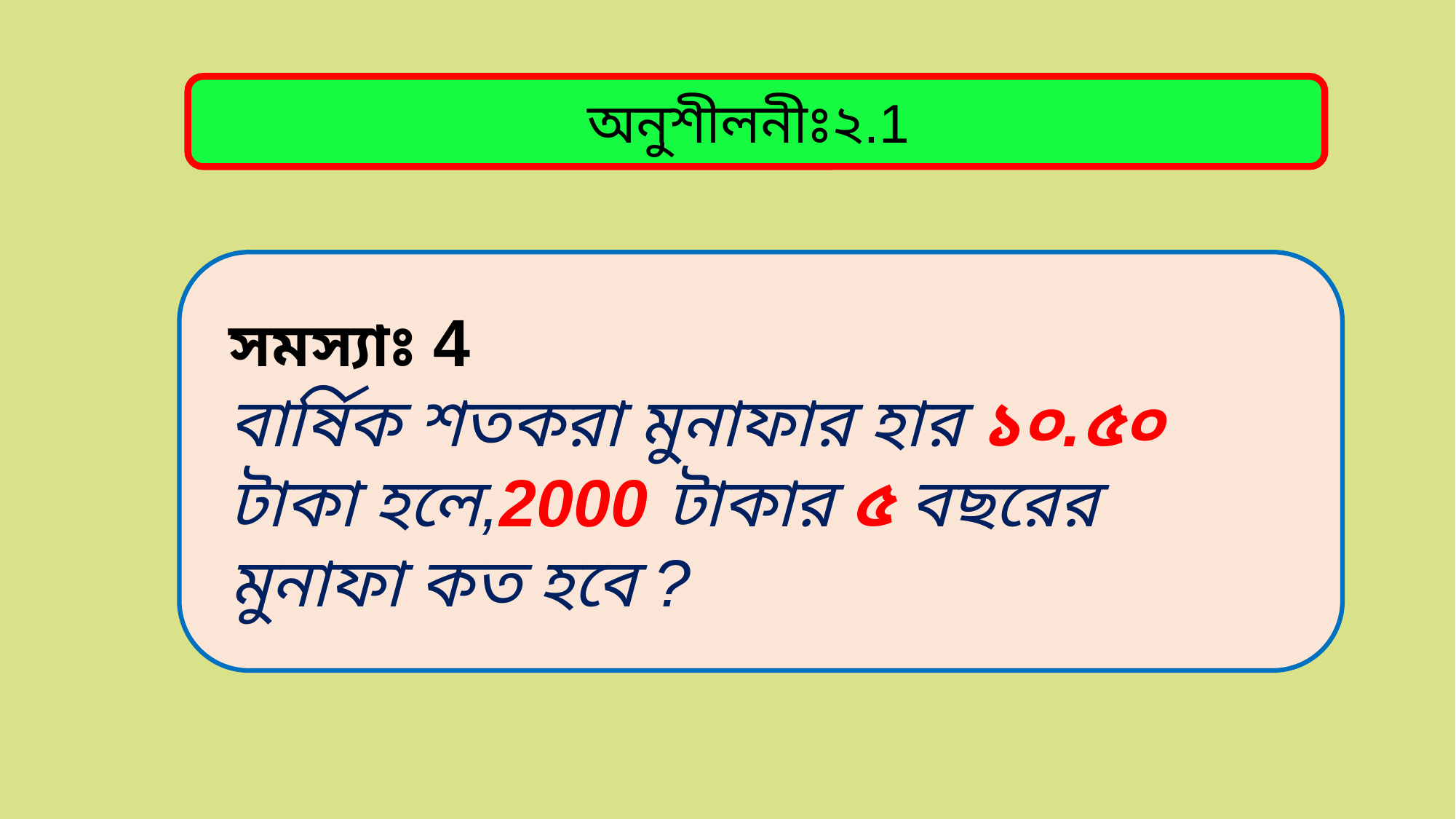

অনুশীলনীঃ২.1

সমস্যাঃ 4
বার্ষিক শতকরা মুনাফার হার ১০.৫০ টাকা হলে,2000 টাকার ৫ বছরের মুনাফা কত হবে ?